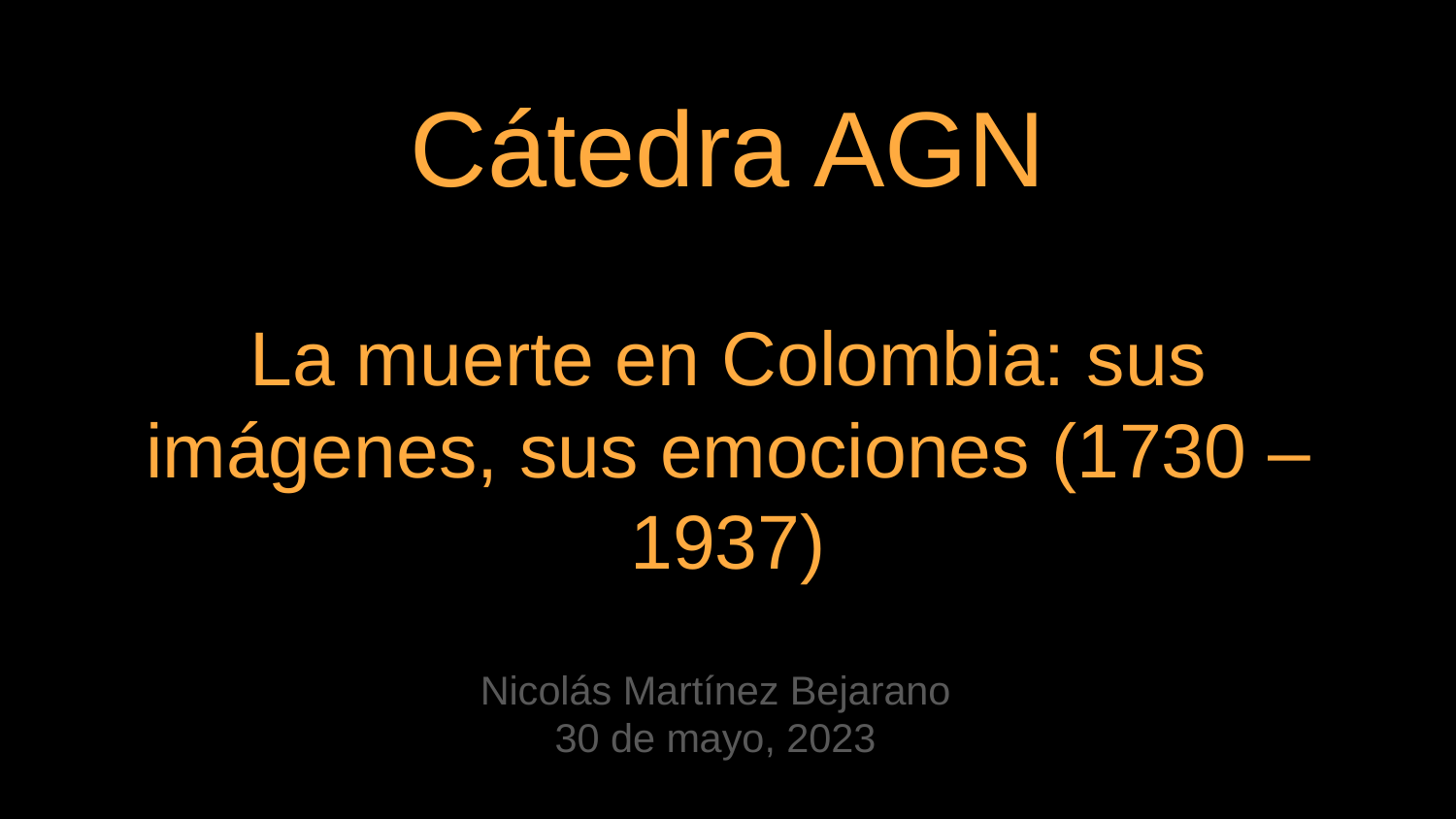

# Cátedra AGN
La muerte en Colombia: sus imágenes, sus emociones (1730 – 1937)
Nicolás Martínez Bejarano
30 de mayo, 2023